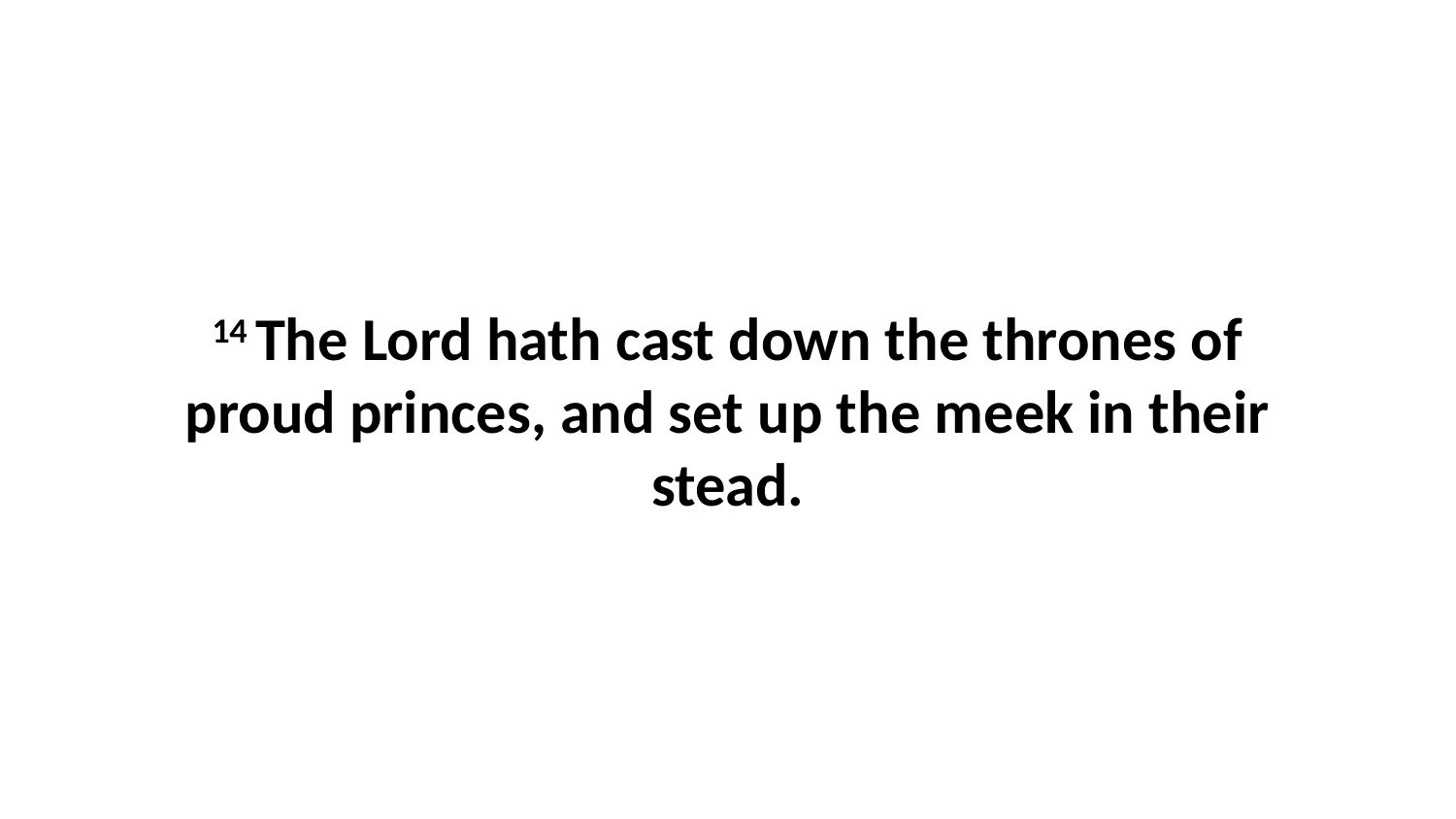

14 The Lord hath cast down the thrones of proud princes, and set up the meek in their stead.